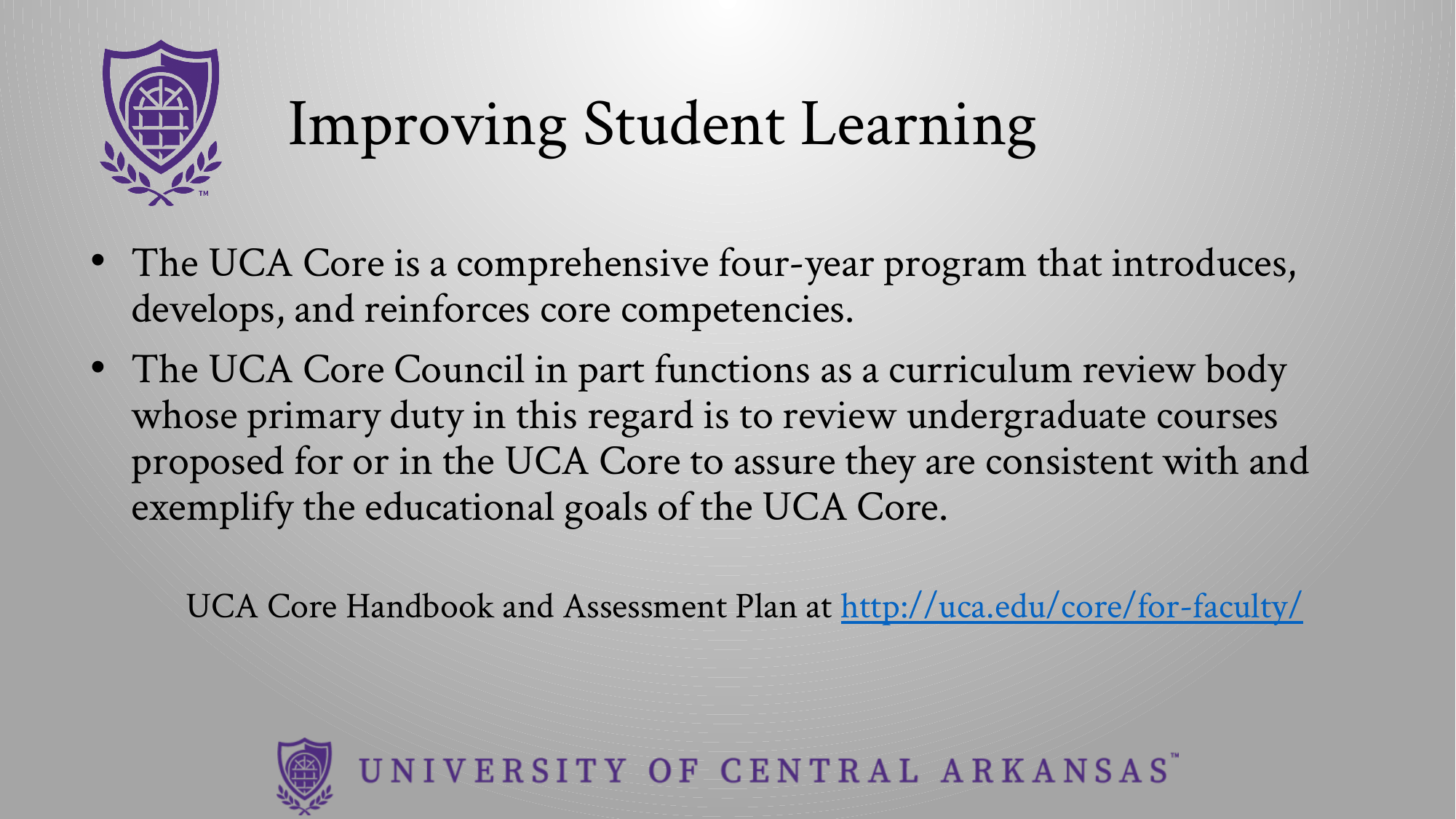

# Improving Student Learning
The UCA Core is a comprehensive four-year program that introduces, develops, and reinforces core competencies.
The UCA Core Council in part functions as a curriculum review body whose primary duty in this regard is to review undergraduate courses proposed for or in the UCA Core to assure they are consistent with and exemplify the educational goals of the UCA Core.

UCA Core Handbook and Assessment Plan at http://uca.edu/core/for-faculty/